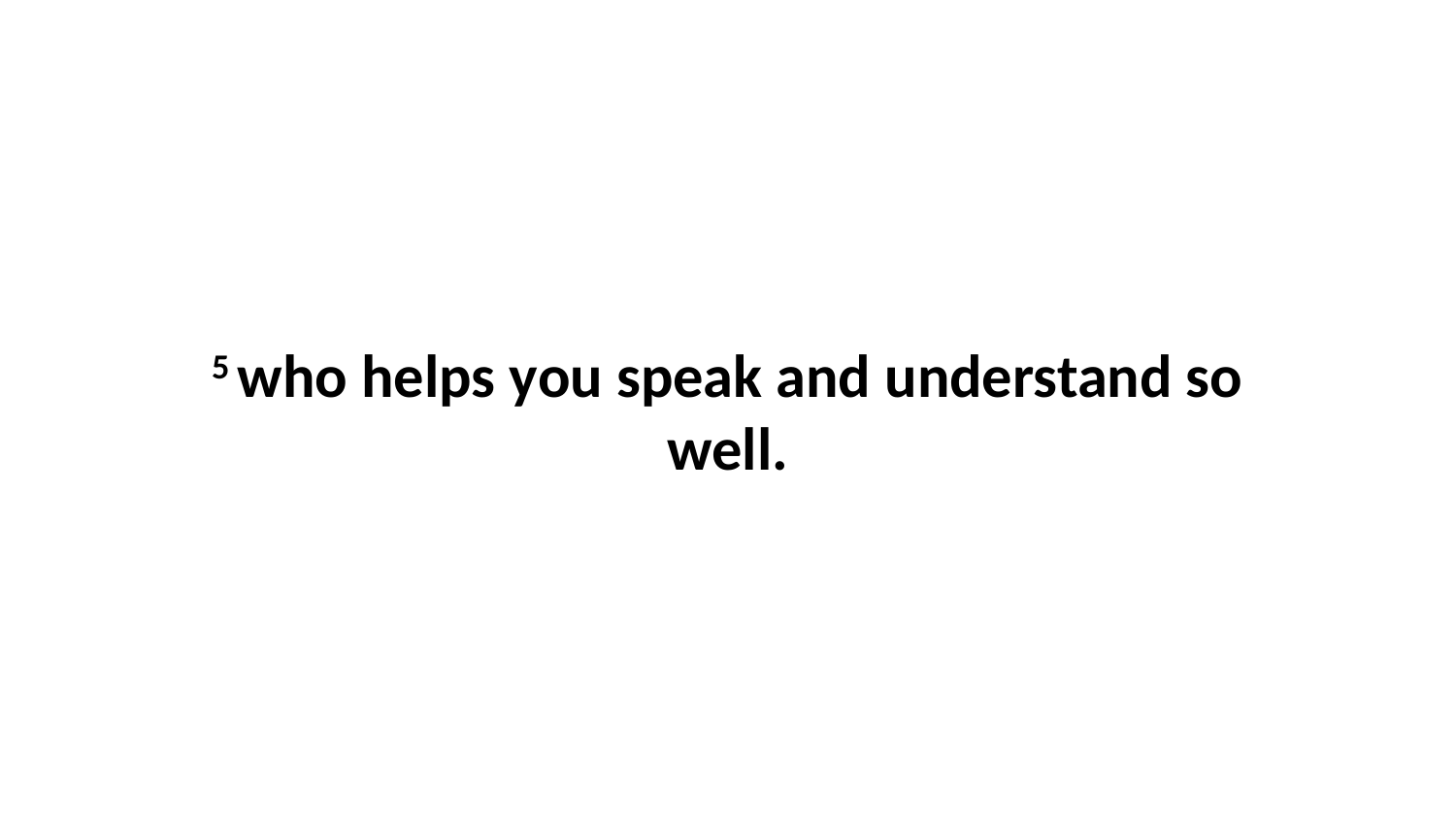

5 who helps you speak and understand so well.